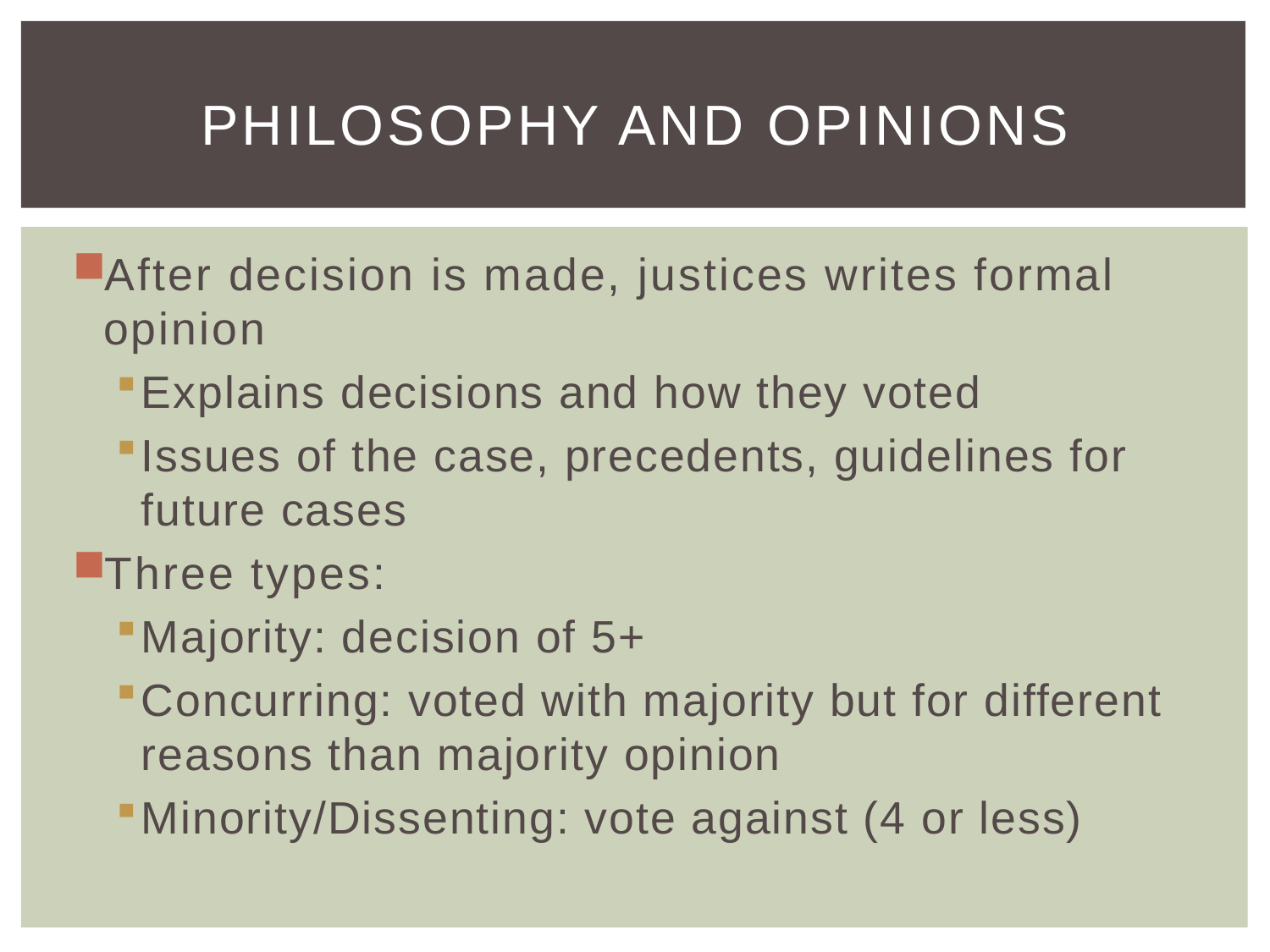

# Philosophy and Opinions
After decision is made, justices writes formal opinion
Explains decisions and how they voted
Issues of the case, precedents, guidelines for future cases
Three types:
Majority: decision of 5+
Concurring: voted with majority but for different reasons than majority opinion
Minority/Dissenting: vote against (4 or less)